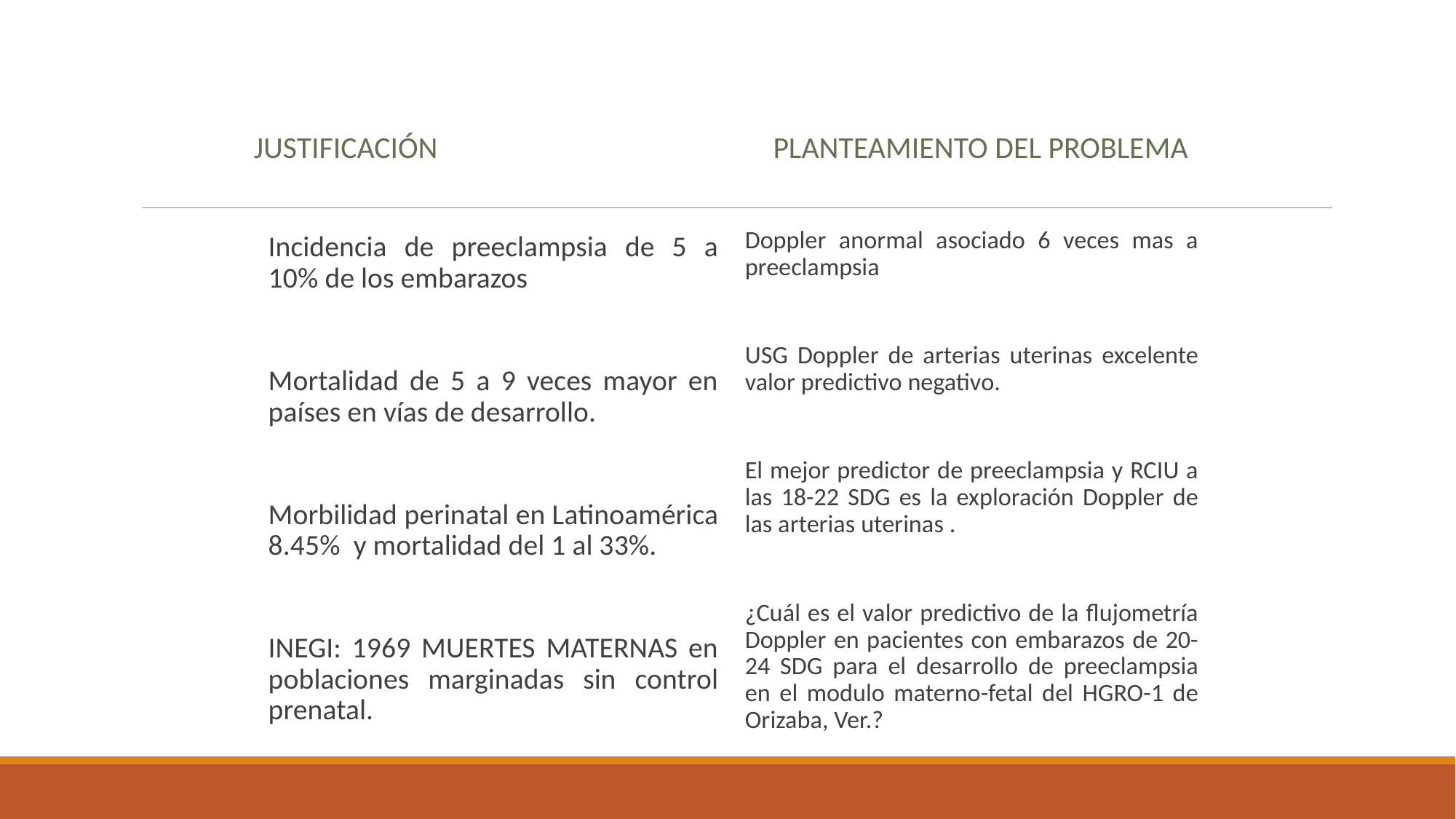

Justificación
Planteamiento del problema
Doppler anormal asociado 6 veces mas a preeclampsia

USG Doppler de arterias uterinas excelente valor predictivo negativo.

El mejor predictor de preeclampsia y RCIU a las 18-22 SDG es la exploración Doppler de las arterias uterinas .

¿Cuál es el valor predictivo de la flujometría Doppler en pacientes con embarazos de 20-24 SDG para el desarrollo de preeclampsia en el modulo materno-fetal del HGRO-1 de Orizaba, Ver.?
Incidencia de preeclampsia de 5 a 10% de los embarazos

Mortalidad de 5 a 9 veces mayor en países en vías de desarrollo.

Morbilidad perinatal en Latinoamérica 8.45%  y mortalidad del 1 al 33%.

INEGI: 1969 MUERTES MATERNAS en poblaciones marginadas sin control prenatal.